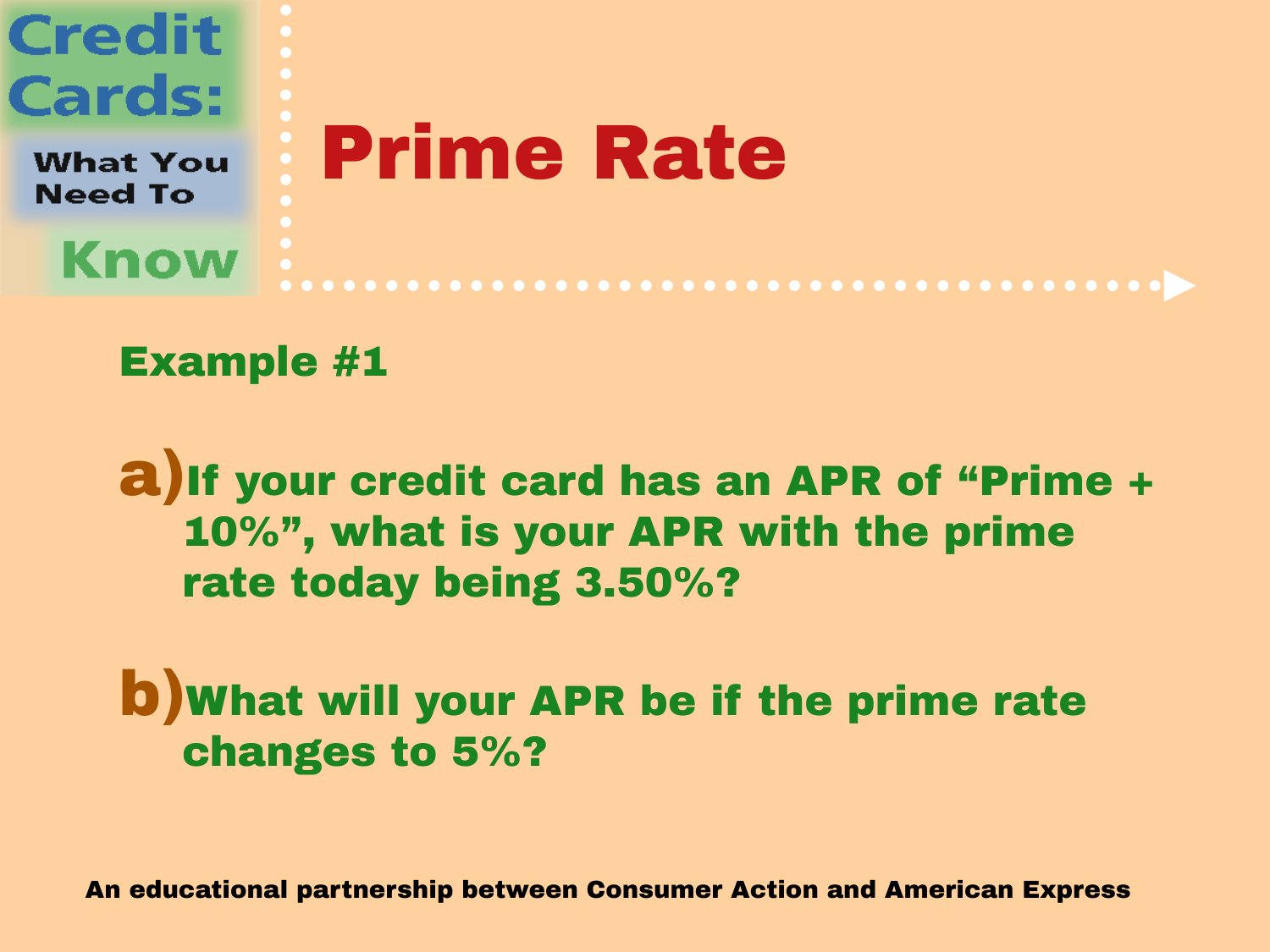

# Prime Rate
Example #1

If your credit card has an APR of “Prime + 10%”, what is your APR with the prime rate today being 3.50%?

What will your APR be if the prime rate changes to 5%?
An educational partnership between Consumer Action and American Express